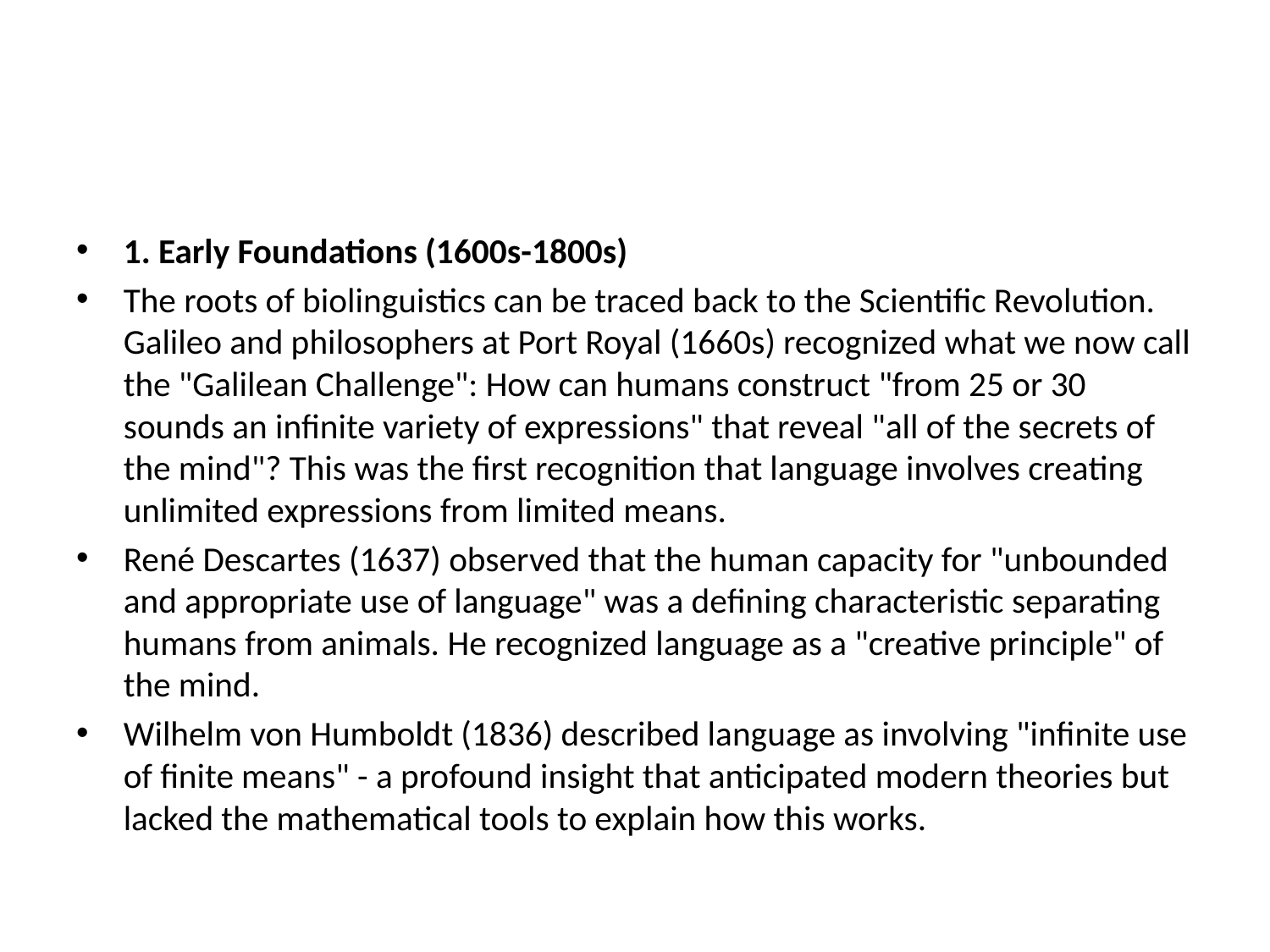

#
1. Early Foundations (1600s-1800s)
The roots of biolinguistics can be traced back to the Scientific Revolution. Galileo and philosophers at Port Royal (1660s) recognized what we now call the "Galilean Challenge": How can humans construct "from 25 or 30 sounds an infinite variety of expressions" that reveal "all of the secrets of the mind"? This was the first recognition that language involves creating unlimited expressions from limited means.
René Descartes (1637) observed that the human capacity for "unbounded and appropriate use of language" was a defining characteristic separating humans from animals. He recognized language as a "creative principle" of the mind.
Wilhelm von Humboldt (1836) described language as involving "infinite use of finite means" - a profound insight that anticipated modern theories but lacked the mathematical tools to explain how this works.